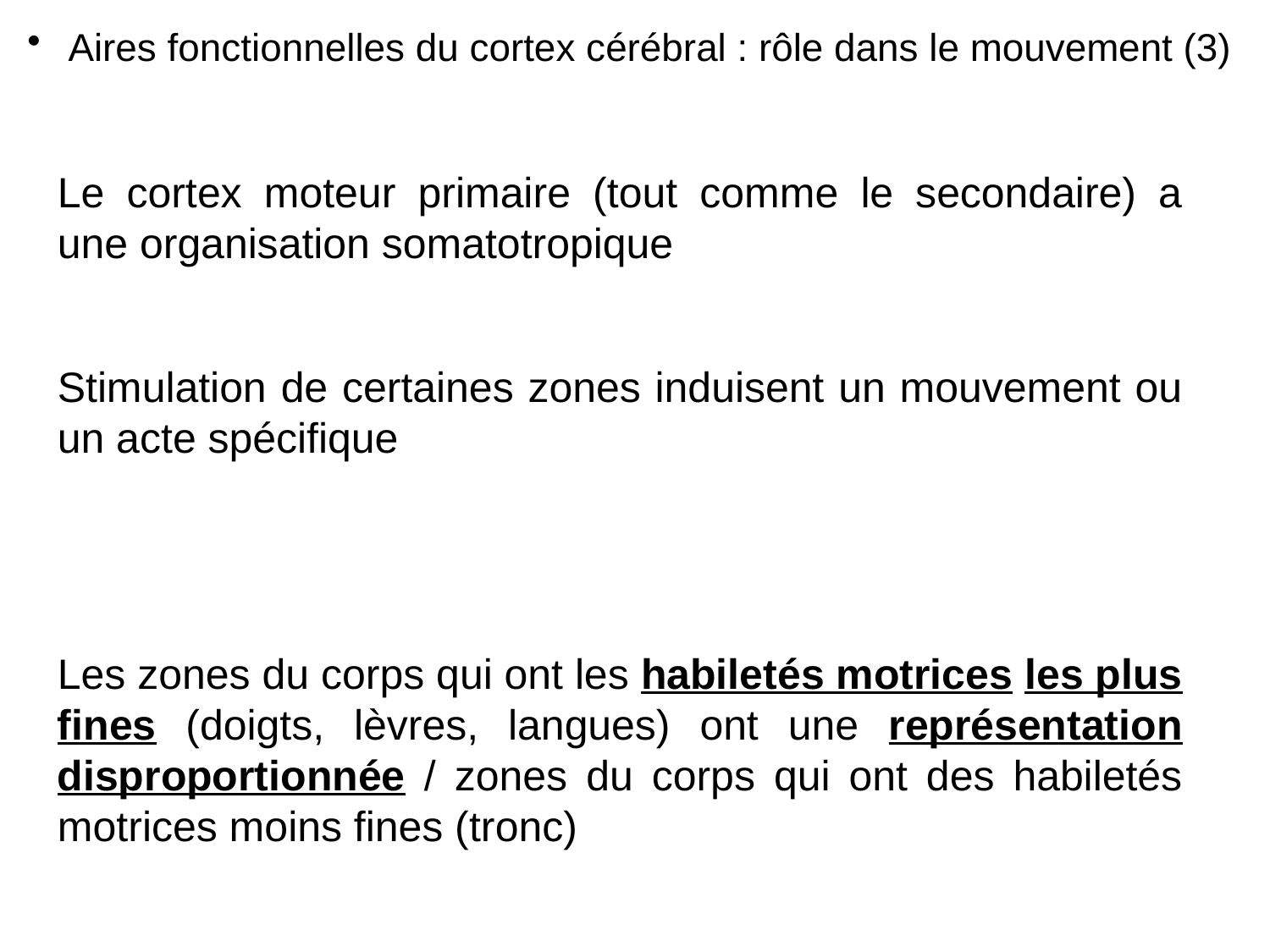

Aires fonctionnelles du cortex cérébral : rôle dans le mouvement (3)
Le cortex moteur primaire (tout comme le secondaire) a une organisation somatotropique

Stimulation de certaines zones induisent un mouvement ou un acte spécifique
Les zones du corps qui ont les habiletés motrices les plus fines (doigts, lèvres, langues) ont une représentation disproportionnée / zones du corps qui ont des habiletés motrices moins fines (tronc)